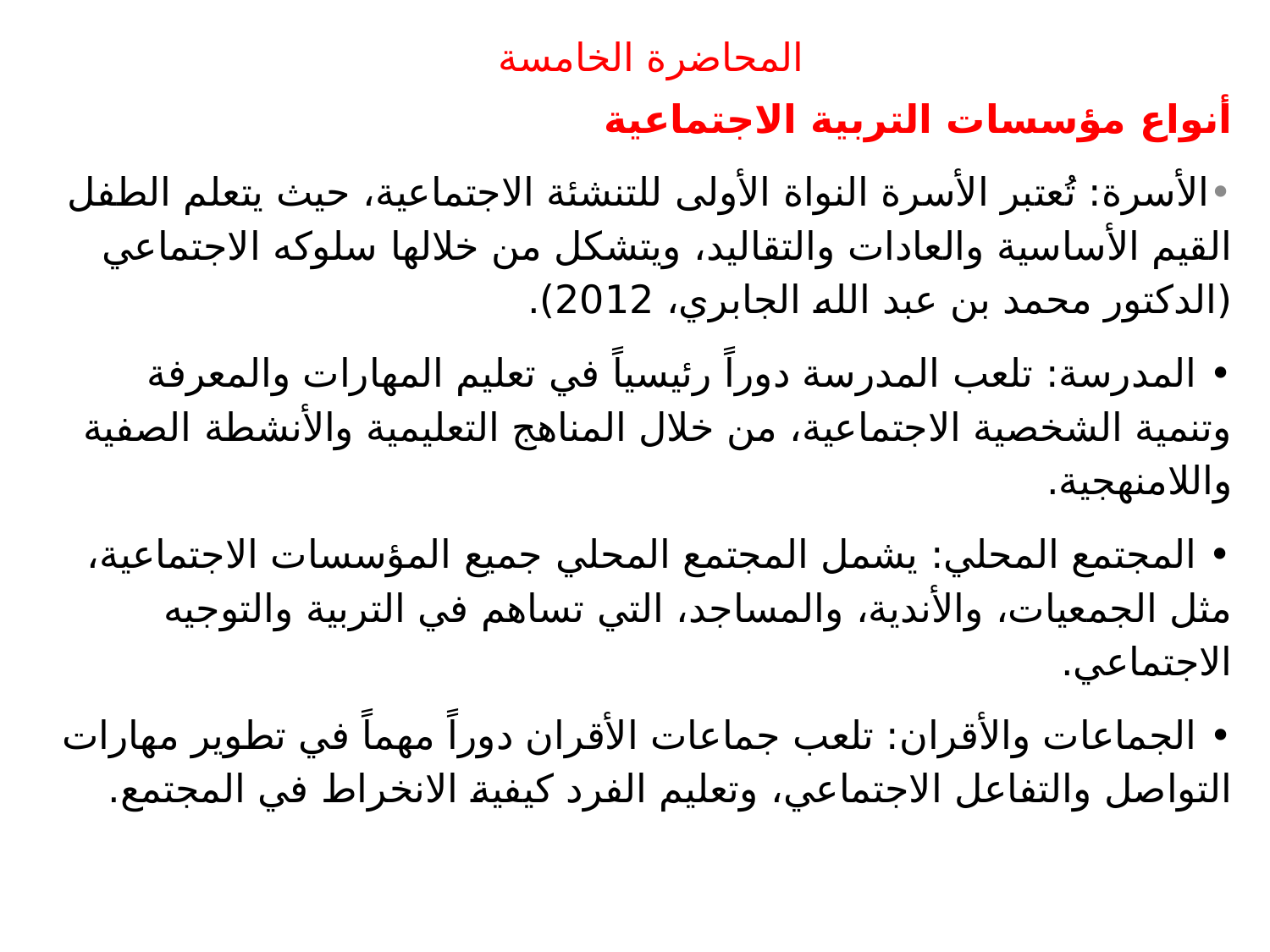

#
المحاضرة الخامسة
أنواع مؤسسات التربية الاجتماعية
•الأسرة: تُعتبر الأسرة النواة الأولى للتنشئة الاجتماعية، حيث يتعلم الطفل القيم الأساسية والعادات والتقاليد، ويتشكل من خلالها سلوكه الاجتماعي (الدكتور محمد بن عبد الله الجابري، 2012).
• المدرسة: تلعب المدرسة دوراً رئيسياً في تعليم المهارات والمعرفة وتنمية الشخصية الاجتماعية، من خلال المناهج التعليمية والأنشطة الصفية واللامنهجية.
• المجتمع المحلي: يشمل المجتمع المحلي جميع المؤسسات الاجتماعية، مثل الجمعيات، والأندية، والمساجد، التي تساهم في التربية والتوجيه الاجتماعي.
• الجماعات والأقران: تلعب جماعات الأقران دوراً مهماً في تطوير مهارات التواصل والتفاعل الاجتماعي، وتعليم الفرد كيفية الانخراط في المجتمع.